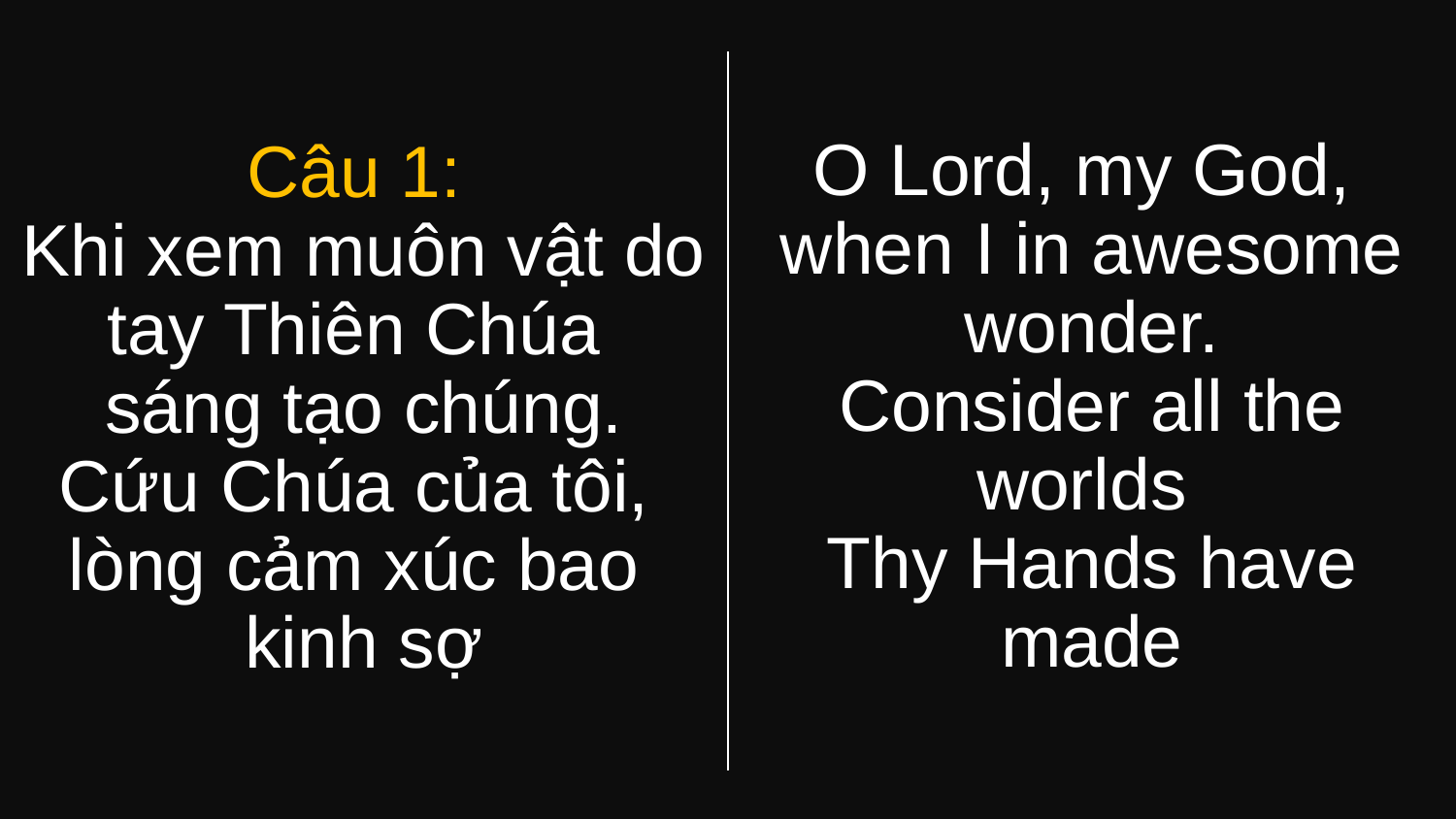

O Lord, my God,
when I in awesome wonder.
Consider all the worlds
Thy Hands have made
Câu 1:
Khi xem muôn vật do tay Thiên Chúa
sáng tạo chúng.
Cứu Chúa của tôi,
lòng cảm xúc bao
kinh sợ